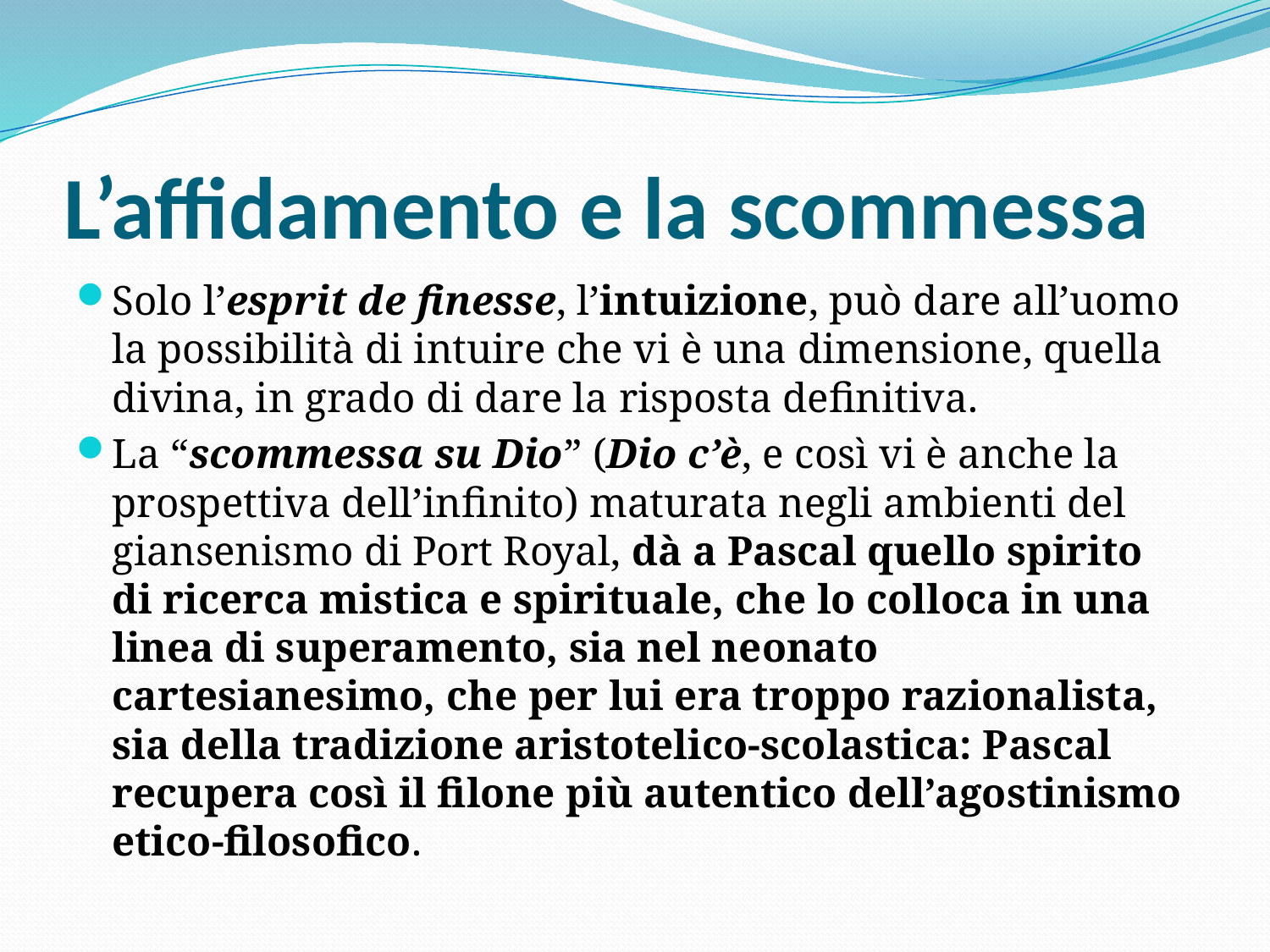

# L’affidamento e la scommessa
Solo l’esprit de finesse, l’intuizione, può dare all’uomo la possibilità di intuire che vi è una dimensione, quella divina, in grado di dare la risposta definitiva.
La “scommessa su Dio” (Dio c’è, e così vi è anche la prospettiva dell’infinito) maturata negli ambienti del giansenismo di Port Royal, dà a Pascal quello spirito di ricerca mistica e spirituale, che lo colloca in una linea di superamento, sia nel neonato cartesianesimo, che per lui era troppo razionalista, sia della tradizione aristotelico-scolastica: Pascal recupera così il filone più autentico dell’agostinismo etico-filosofico.